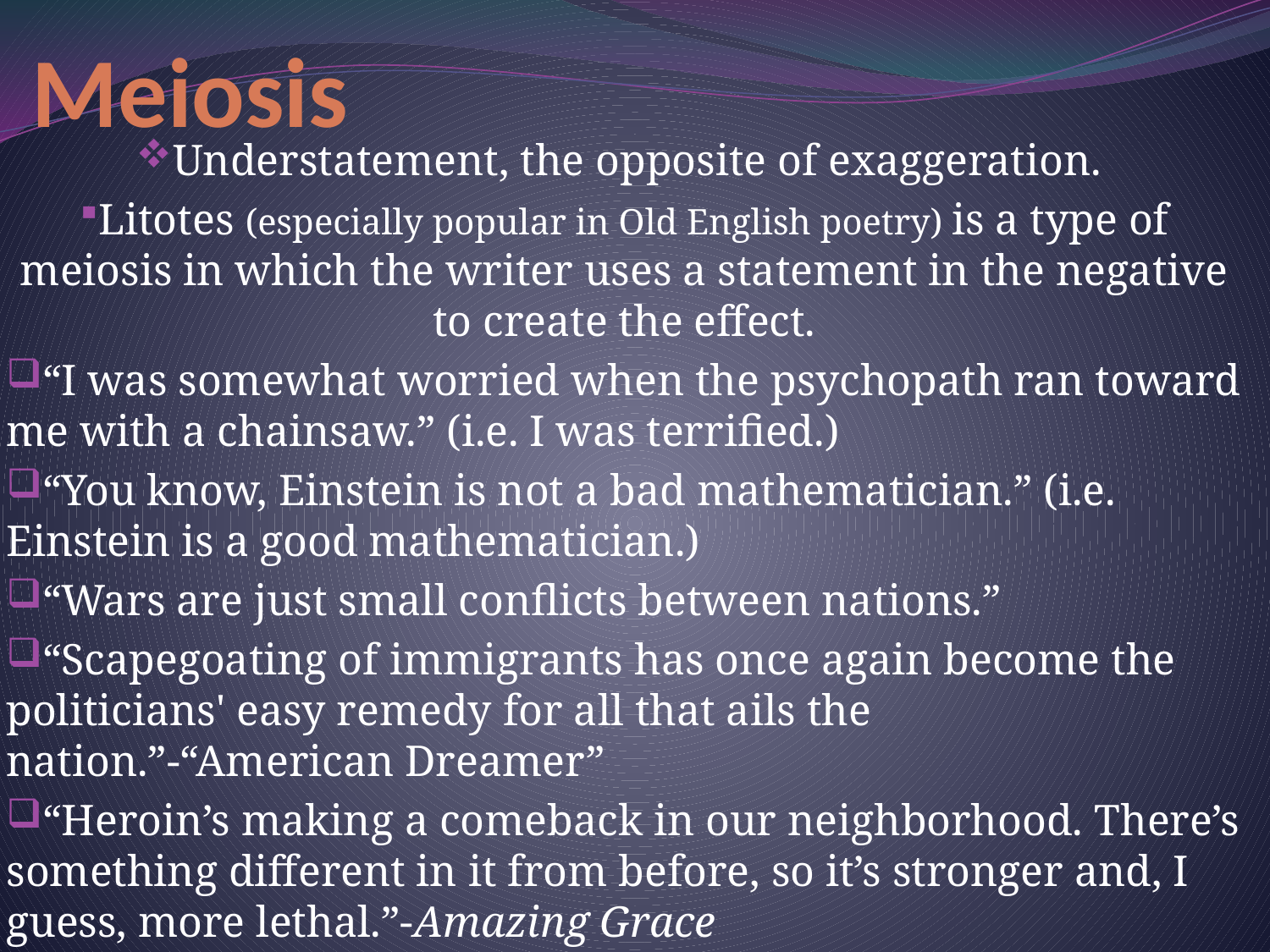

# Meiosis
Understatement, the opposite of exaggeration.
Litotes (especially popular in Old English poetry) is a type of meiosis in which the writer uses a statement in the negative to create the effect.
“I was somewhat worried when the psychopath ran toward me with a chainsaw.” (i.e. I was terrified.)
“You know, Einstein is not a bad mathematician.” (i.e. Einstein is a good mathematician.)
“Wars are just small conflicts between nations.”
“Scapegoating of immigrants has once again become the politicians' easy remedy for all that ails the nation.”-“American Dreamer”
“Heroin’s making a comeback in our neighborhood. There’s something different in it from before, so it’s stronger and, I guess, more lethal.”-Amazing Grace